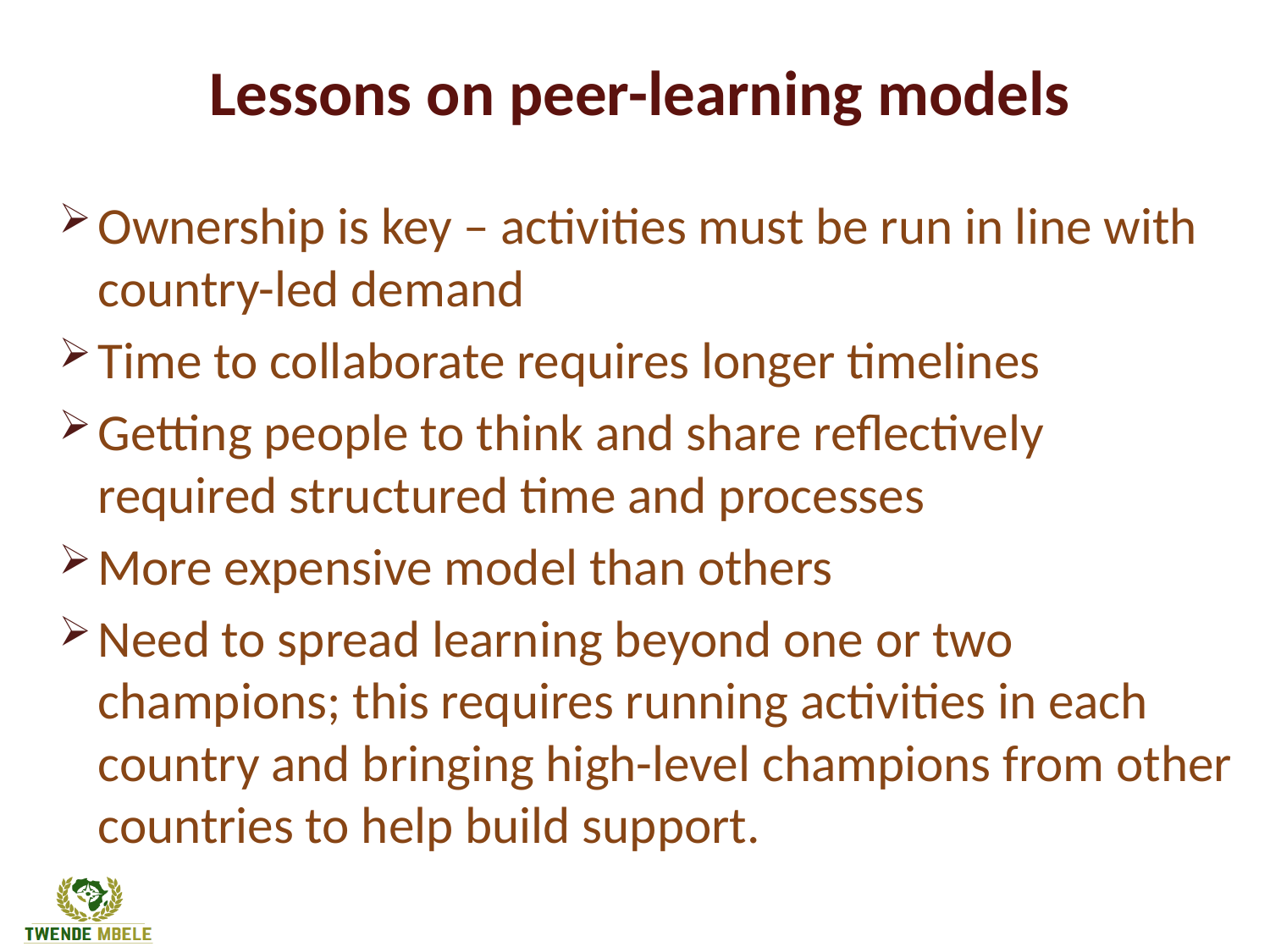

# Lessons on peer-learning models
Ownership is key – activities must be run in line with country-led demand
Time to collaborate requires longer timelines
Getting people to think and share reflectively required structured time and processes
More expensive model than others
Need to spread learning beyond one or two champions; this requires running activities in each country and bringing high-level champions from other countries to help build support.